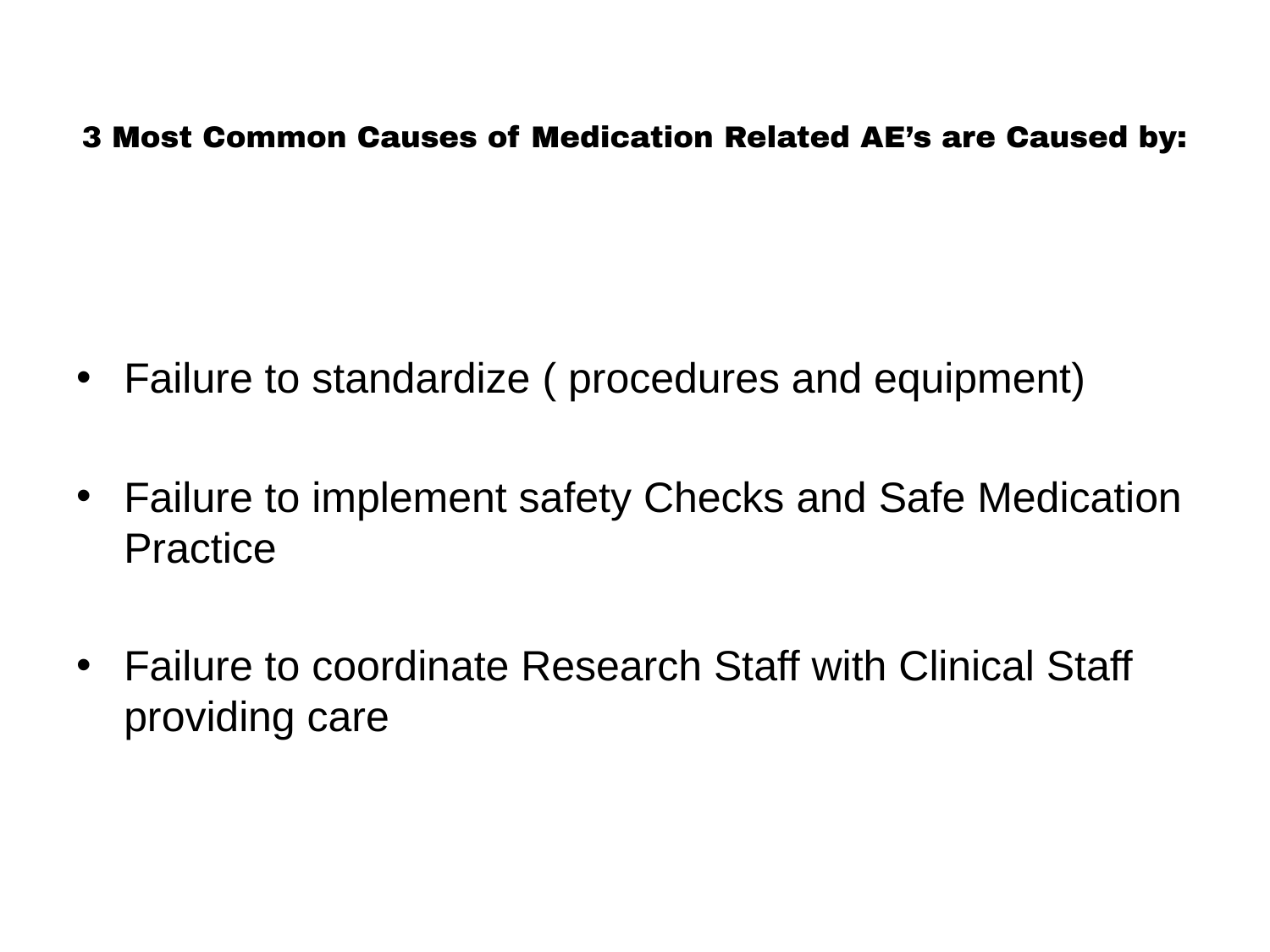

# 3 Most Common Causes of Medication Related AE’s are Caused by:

Failure to standardize ( procedures and equipment)

Failure to implement safety Checks and Safe Medication Practice

Failure to coordinate Research Staff with Clinical Staff providing care